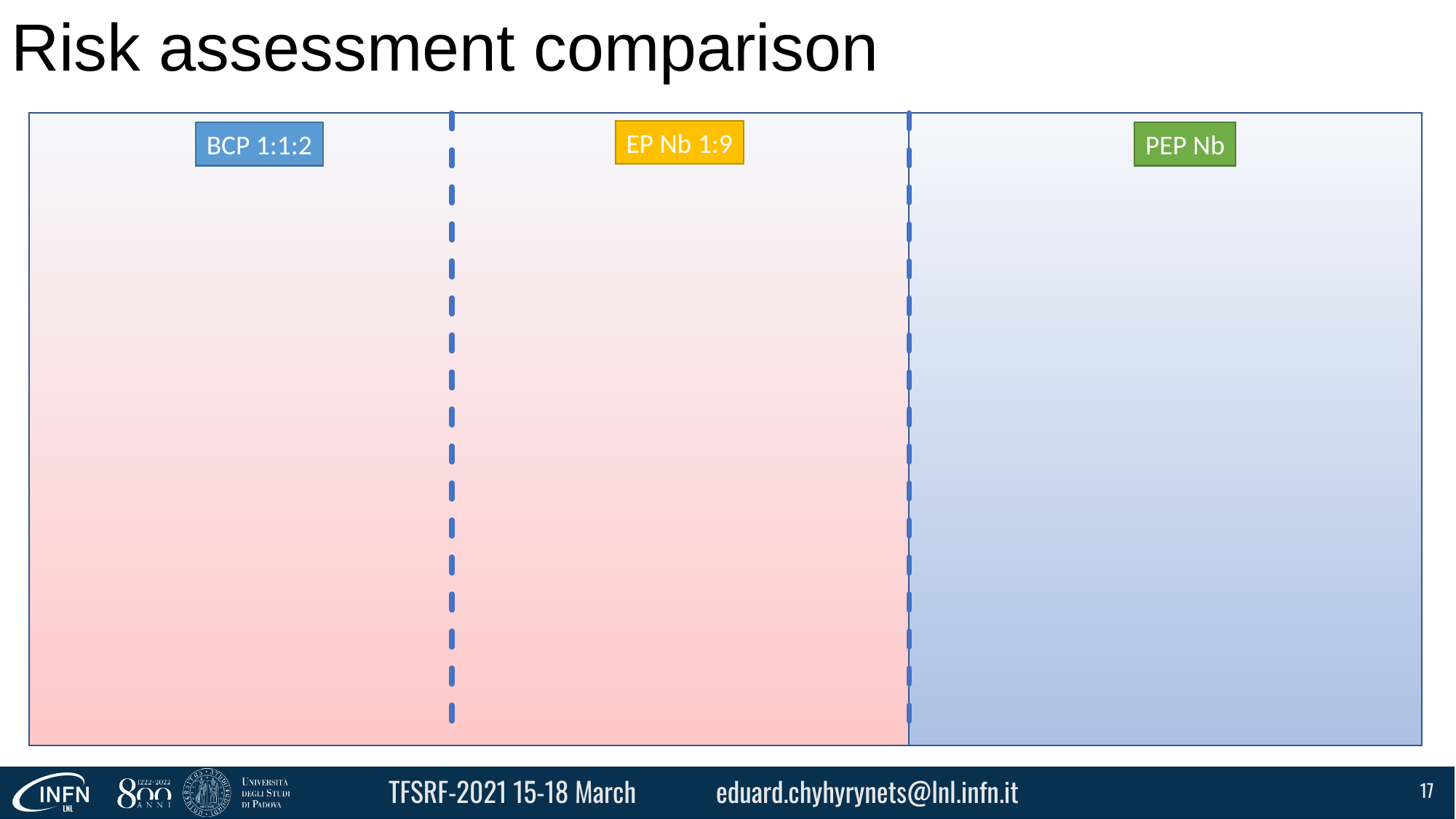

# Risk assessment comparison

EP Nb 1:9
BCP 1:1:2
PEP Nb
17